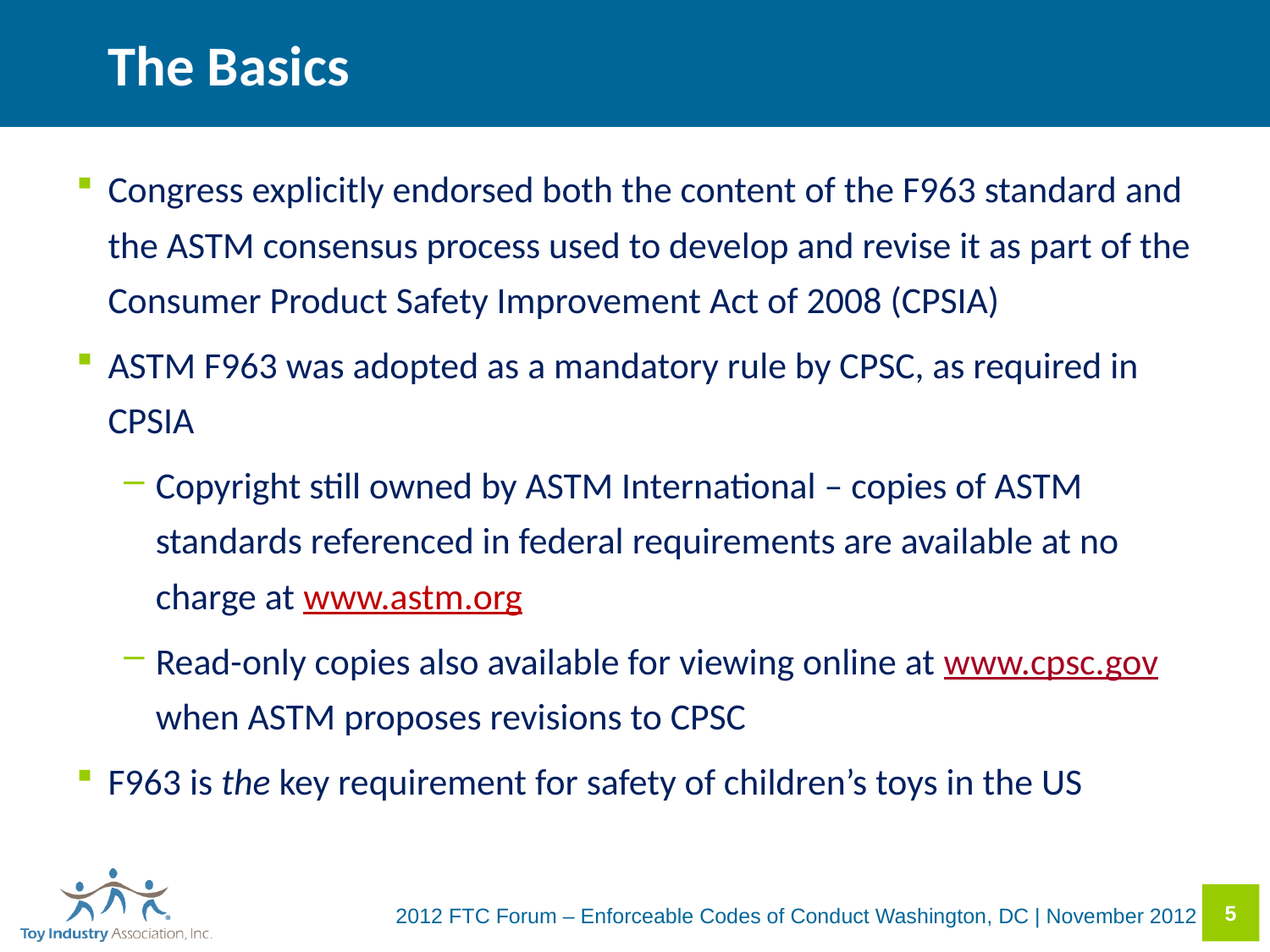

# The Basics
Congress explicitly endorsed both the content of the F963 standard and the ASTM consensus process used to develop and revise it as part of the Consumer Product Safety Improvement Act of 2008 (CPSIA)
ASTM F963 was adopted as a mandatory rule by CPSC, as required in CPSIA
Copyright still owned by ASTM International – copies of ASTM standards referenced in federal requirements are available at no charge at www.astm.org
Read-only copies also available for viewing online at www.cpsc.gov when ASTM proposes revisions to CPSC
F963 is the key requirement for safety of children’s toys in the US